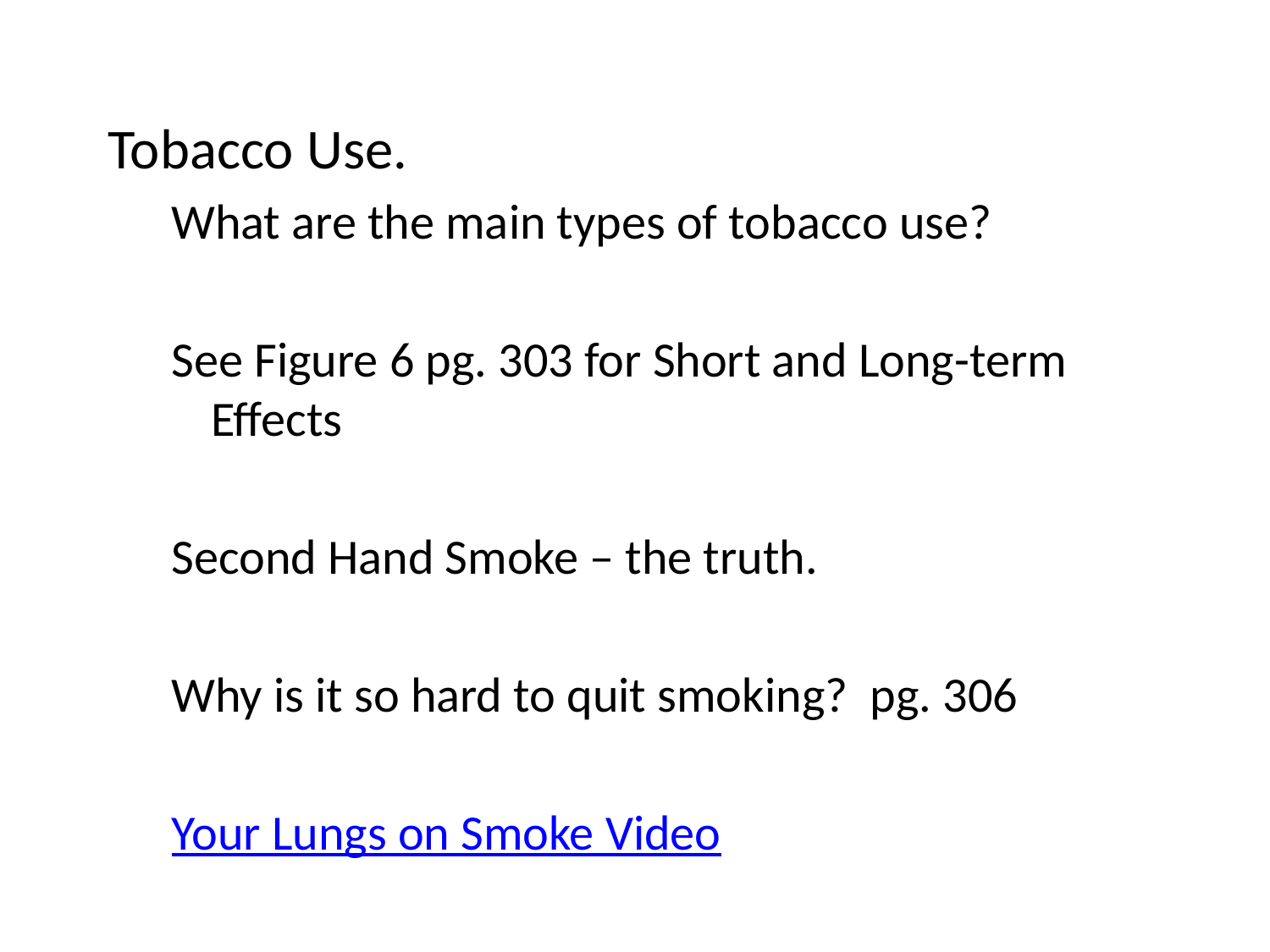

Tobacco Use.
What are the main types of tobacco use?

See Figure 6 pg. 303 for Short and Long-term Effects

Second Hand Smoke – the truth.

Why is it so hard to quit smoking?  pg. 306

Your Lungs on Smoke Video